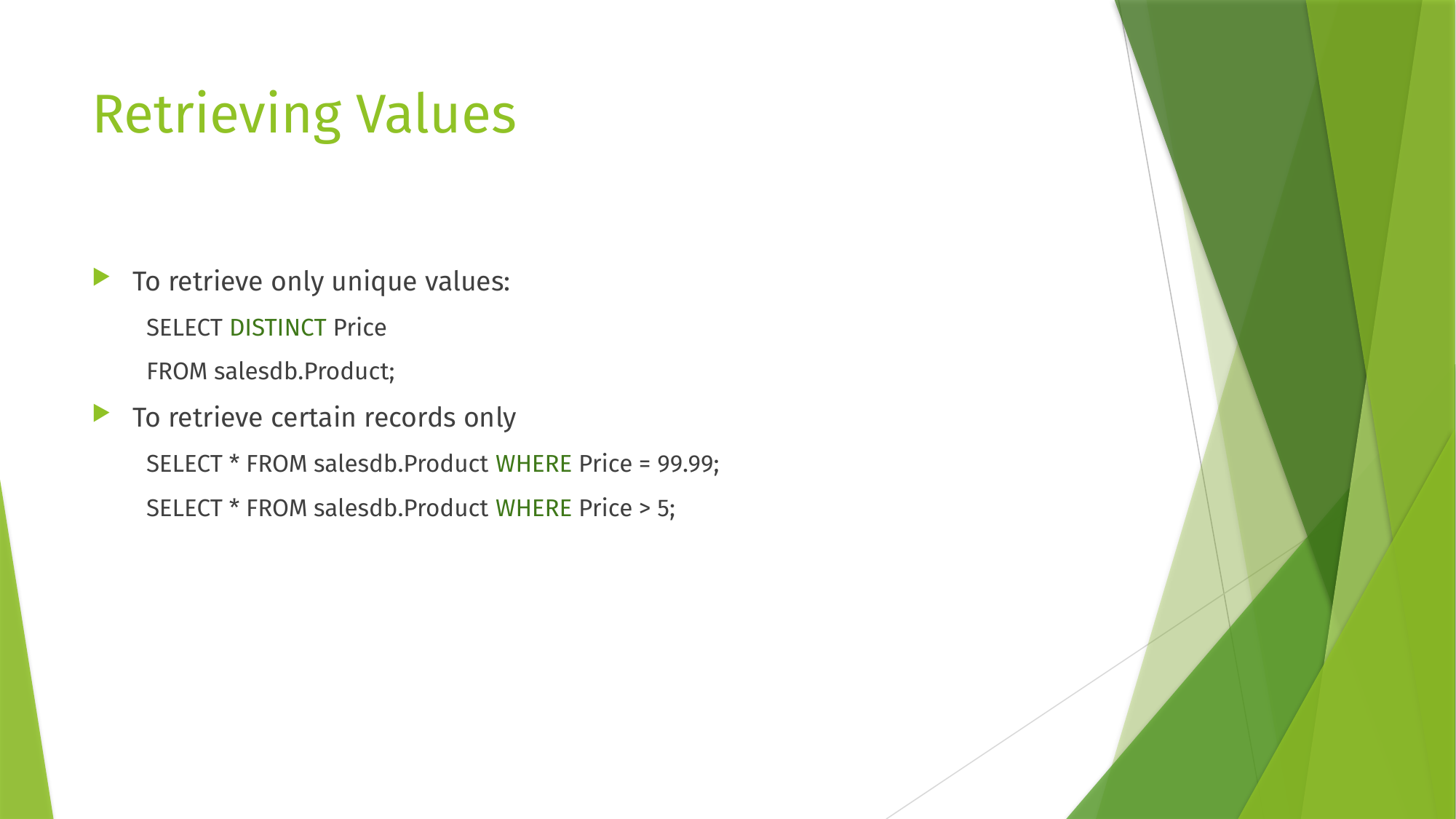

# Retrieving Values
To retrieve only unique values:
SELECT DISTINCT Price
FROM salesdb.Product;
To retrieve certain records only
SELECT * FROM salesdb.Product WHERE Price = 99.99;
SELECT * FROM salesdb.Product WHERE Price > 5;